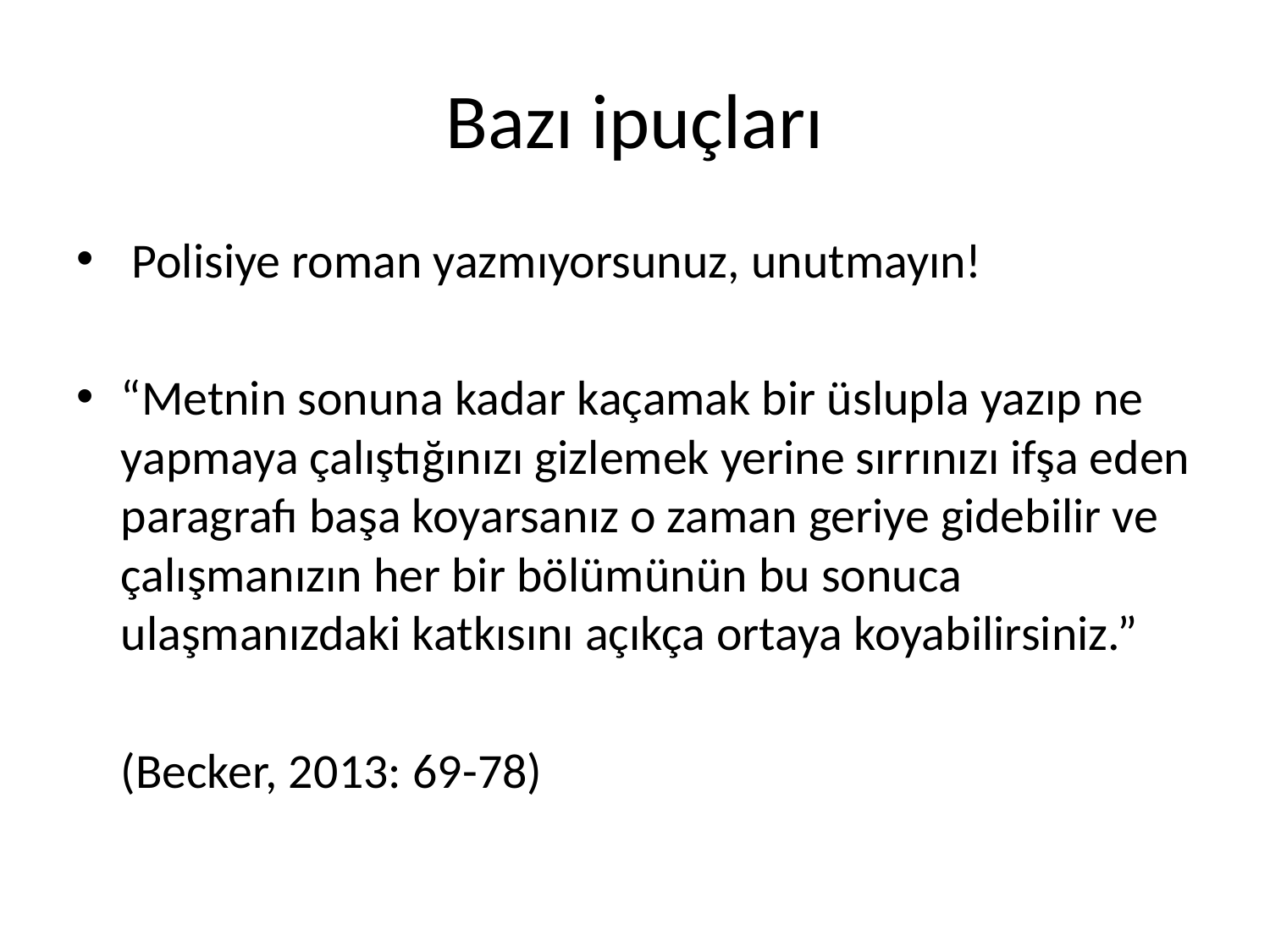

# Bazı ipuçları
 Polisiye roman yazmıyorsunuz, unutmayın!

“Metnin sonuna kadar kaçamak bir üslupla yazıp ne yapmaya çalıştığınızı gizlemek yerine sırrınızı ifşa eden paragrafı başa koyarsanız o zaman geriye gidebilir ve çalışmanızın her bir bölümünün bu sonuca ulaşmanızdaki katkısını açıkça ortaya koyabilirsiniz.”

	(Becker, 2013: 69-78)